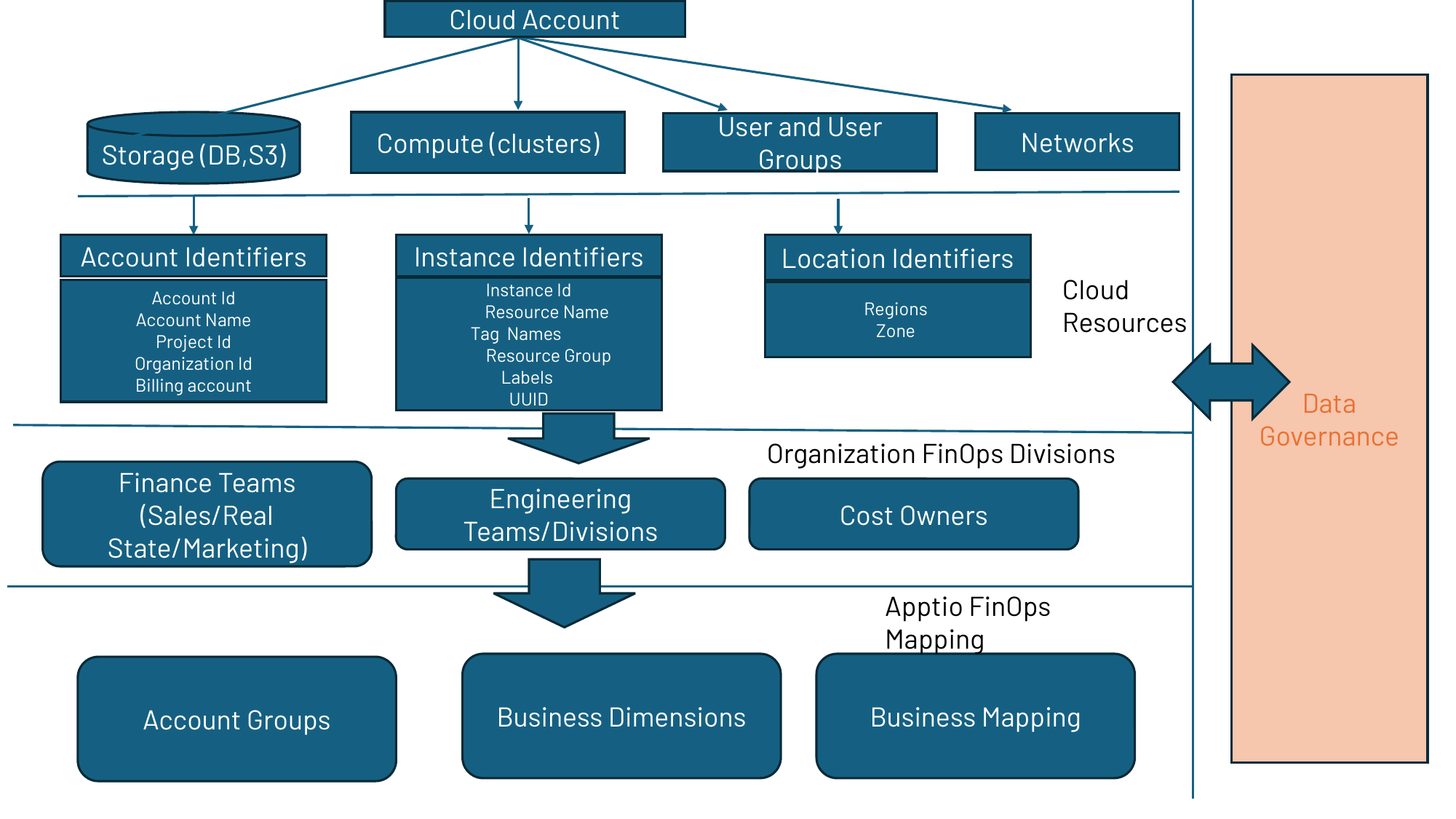

Cloud Account
Data Governance
Storage (DB,S3)
Compute (clusters)
Networks
User and User Groups
Account Identifiers
Instance Identifiers
Location Identifiers
Cloud Resources

Instance Id
          Resource Name
Tag  Names
           Resource Group
Labels
UUID

Account Id
Account Name
Project Id
Organization Id
Billing account

Regions
Zone

Organization FinOps Divisions
Finance Teams (Sales/Real State/Marketing)
Cost Owners
Engineering Teams/Divisions

Apptio FinOps Mapping
Business Dimensions
Business Mapping
Account Groups